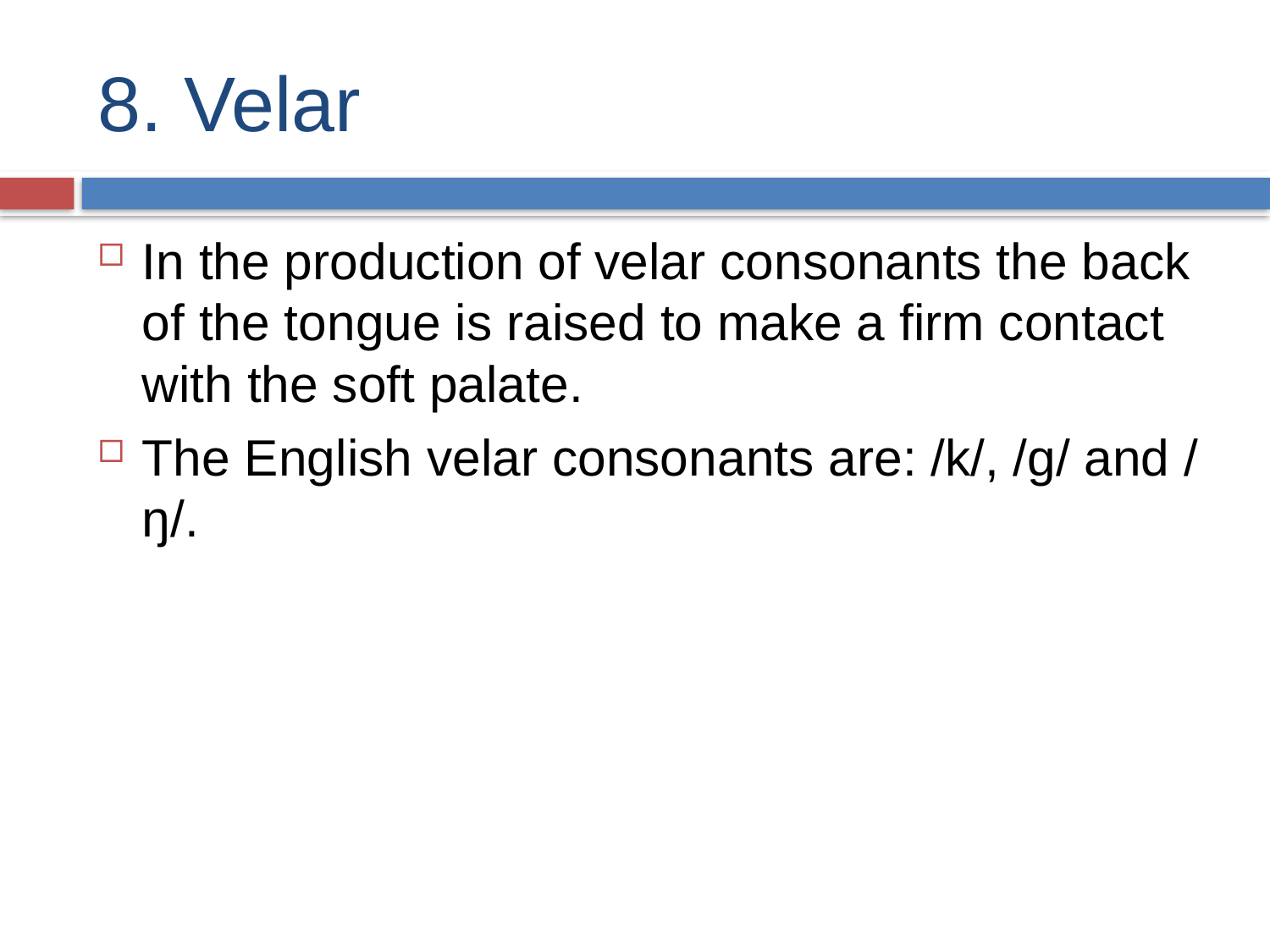

# 8. Velar
In the production of velar consonants the back of the tongue is raised to make a firm contact with the soft palate.
The English velar consonants are: /k/, /g/ and / ŋ/.